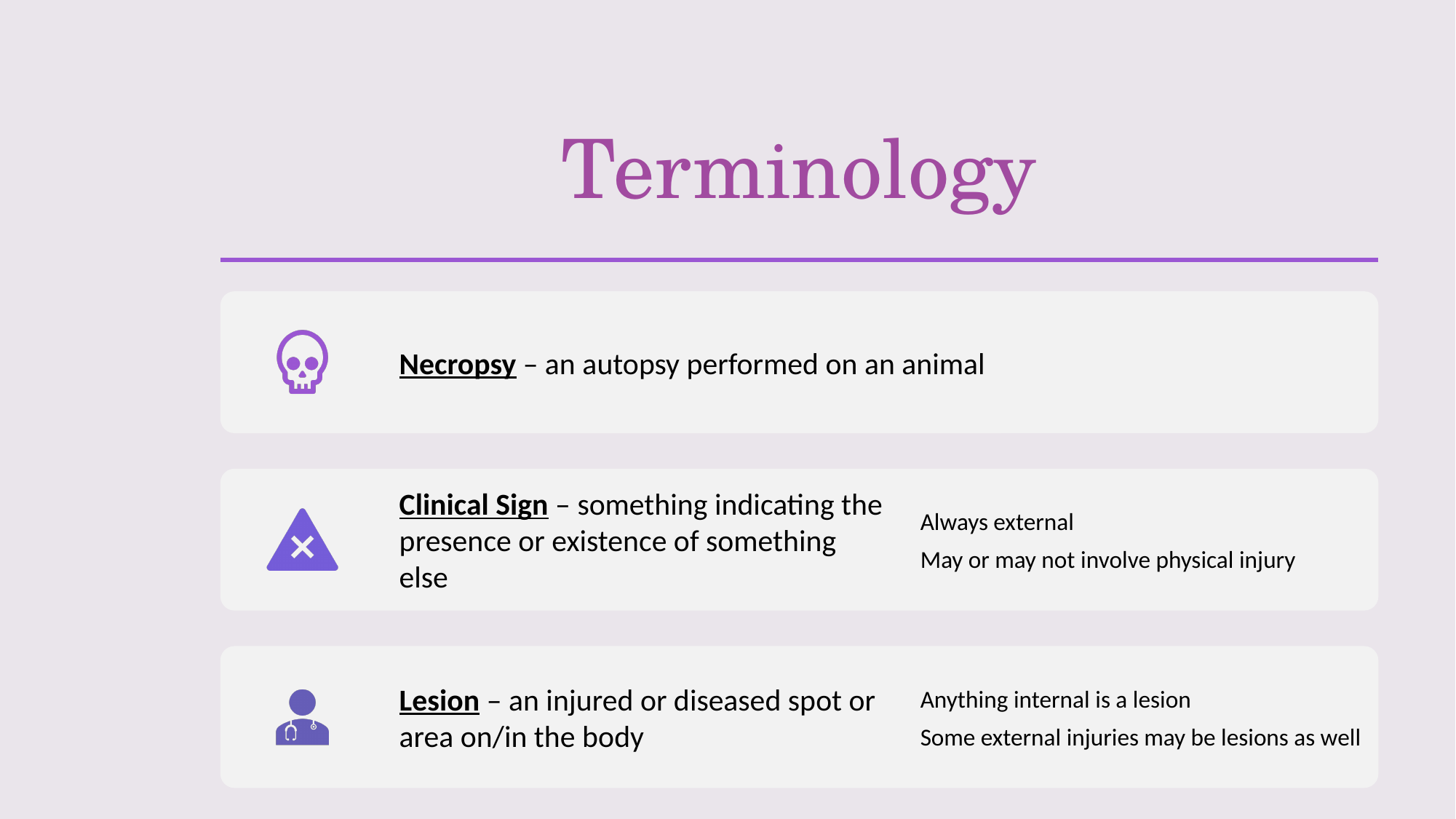

# Terminology
Necropsy – an autopsy performed on an animal
Clinical Sign – something indicating the presence or existence of something else
Always external
May or may not involve physical injury
Lesion – an injured or diseased spot or area on/in the body
Anything internal is a lesion
Some external injuries may be lesions as well